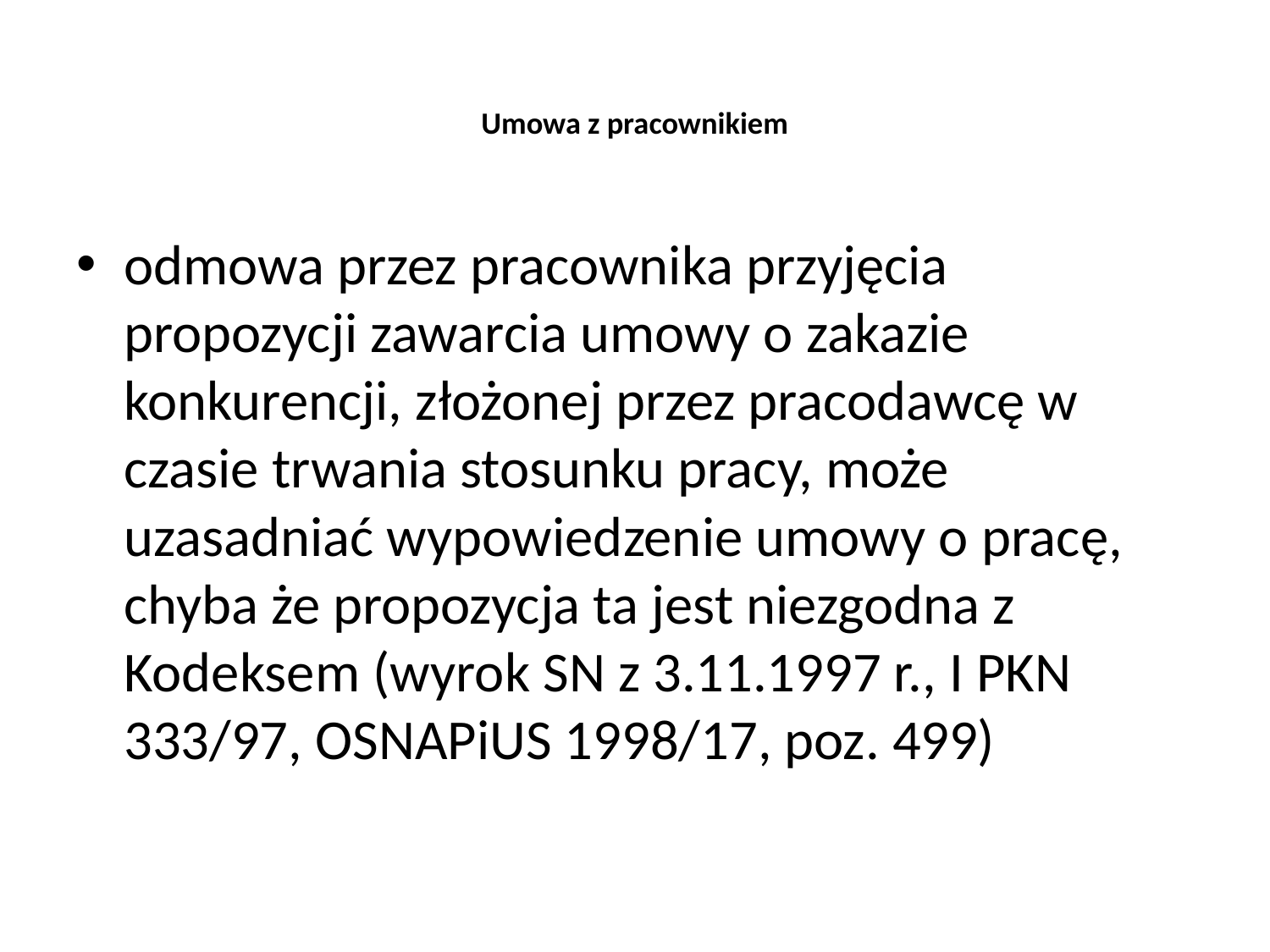

# Umowa z pracownikiem
odmowa przez pracownika przyjęcia propozycji zawarcia umowy o zakazie konkurencji, złożonej przez pracodawcę w czasie trwania stosunku pracy, może uzasadniać wypowiedzenie umowy o pracę, chyba że propozycja ta jest niezgodna z Kodeksem (wyrok SN z 3.11.1997 r., I PKN 333/97, OSNAPiUS 1998/17, poz. 499)